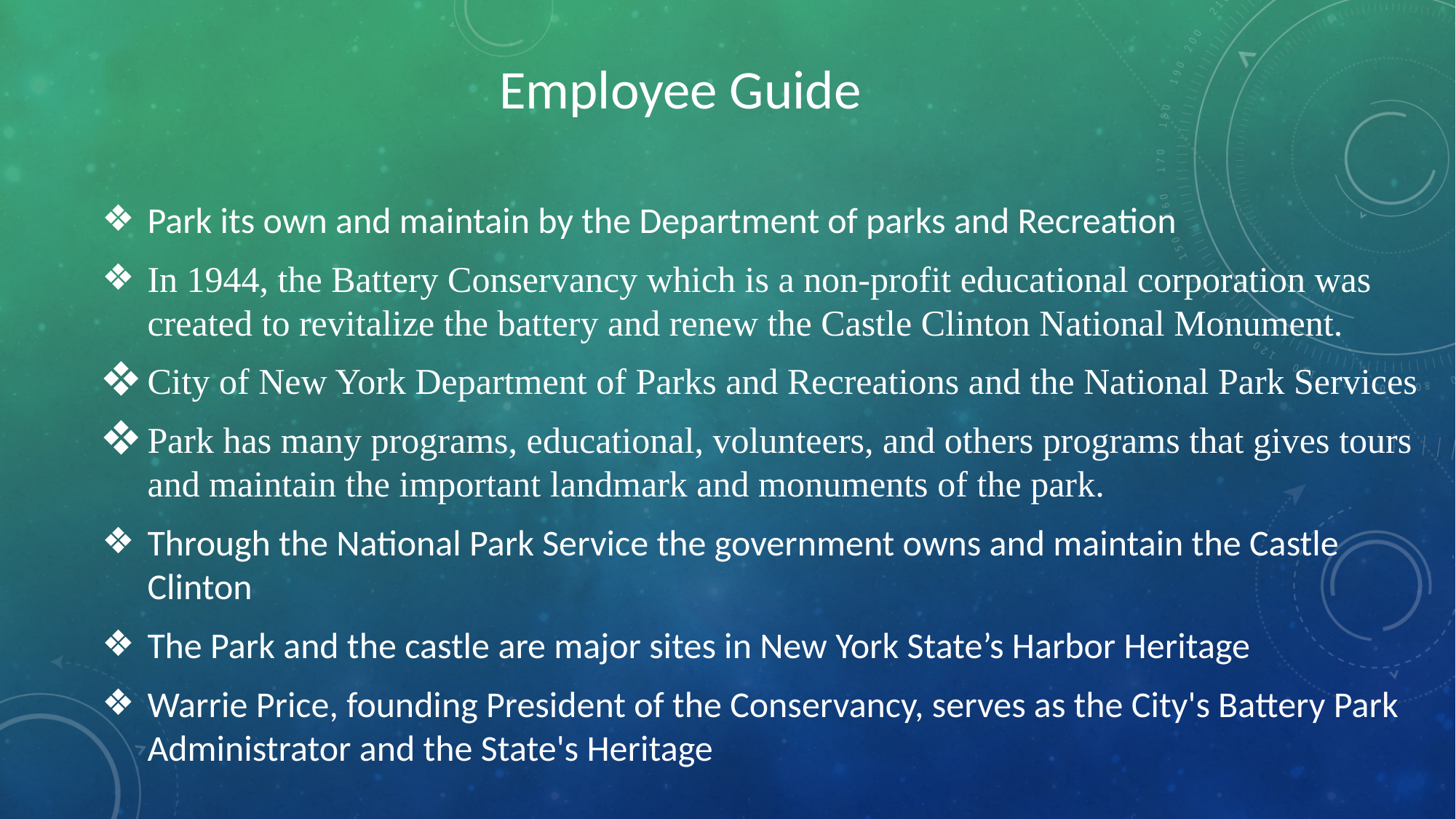

# Employee Guide

Park its own and maintain by the Department of parks and Recreation
In 1944, the Battery Conservancy which is a non-profit educational corporation was created to revitalize the battery and renew the Castle Clinton National Monument.
City of New York Department of Parks and Recreations and the National Park Services
Park has many programs, educational, volunteers, and others programs that gives tours and maintain the important landmark and monuments of the park.
Through the National Park Service the government owns and maintain the Castle Clinton
The Park and the castle are major sites in New York State’s Harbor Heritage
Warrie Price, founding President of the Conservancy, serves as the City's Battery Park Administrator and the State's Heritage